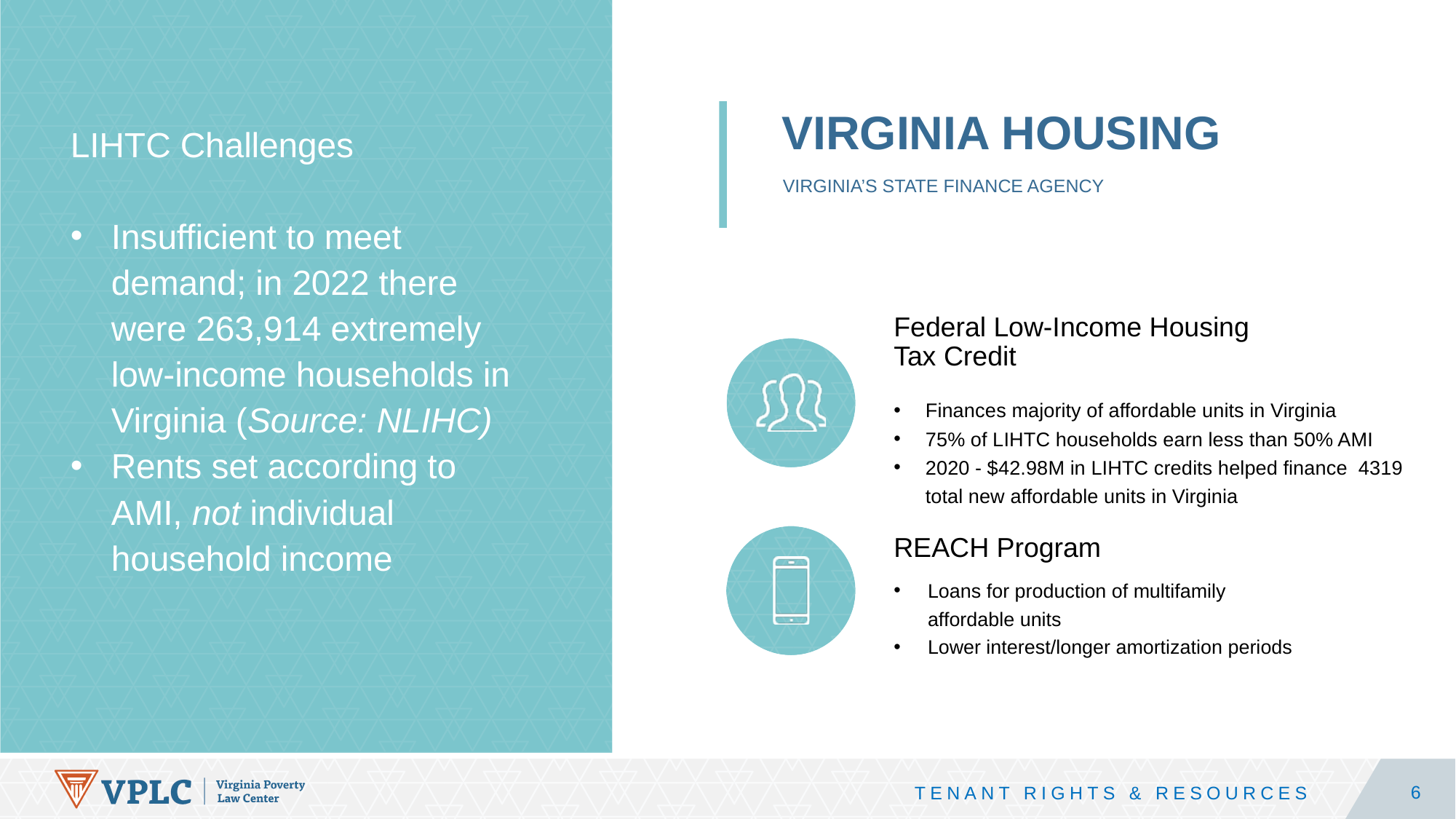

Virginia housing
LIHTC Challenges

Insufficient to meet demand; in 2022 there were 263,914 extremely low-income households in Virginia (Source: NLIHC)
Rents set according to AMI, not individual household income

Virginia’s state finance agency
Federal Low-Income Housing Tax Credit
Finances majority of affordable units in Virginia
75% of LIHTC households earn less than 50% AMI
2020 - $42.98M in LIHTC credits helped finance  4319 total new affordable units in Virginia
REACH Program
Loans for production of multifamily affordable units
Lower interest/longer amortization periods
6
TENANT RIGHTS & RESOURCES